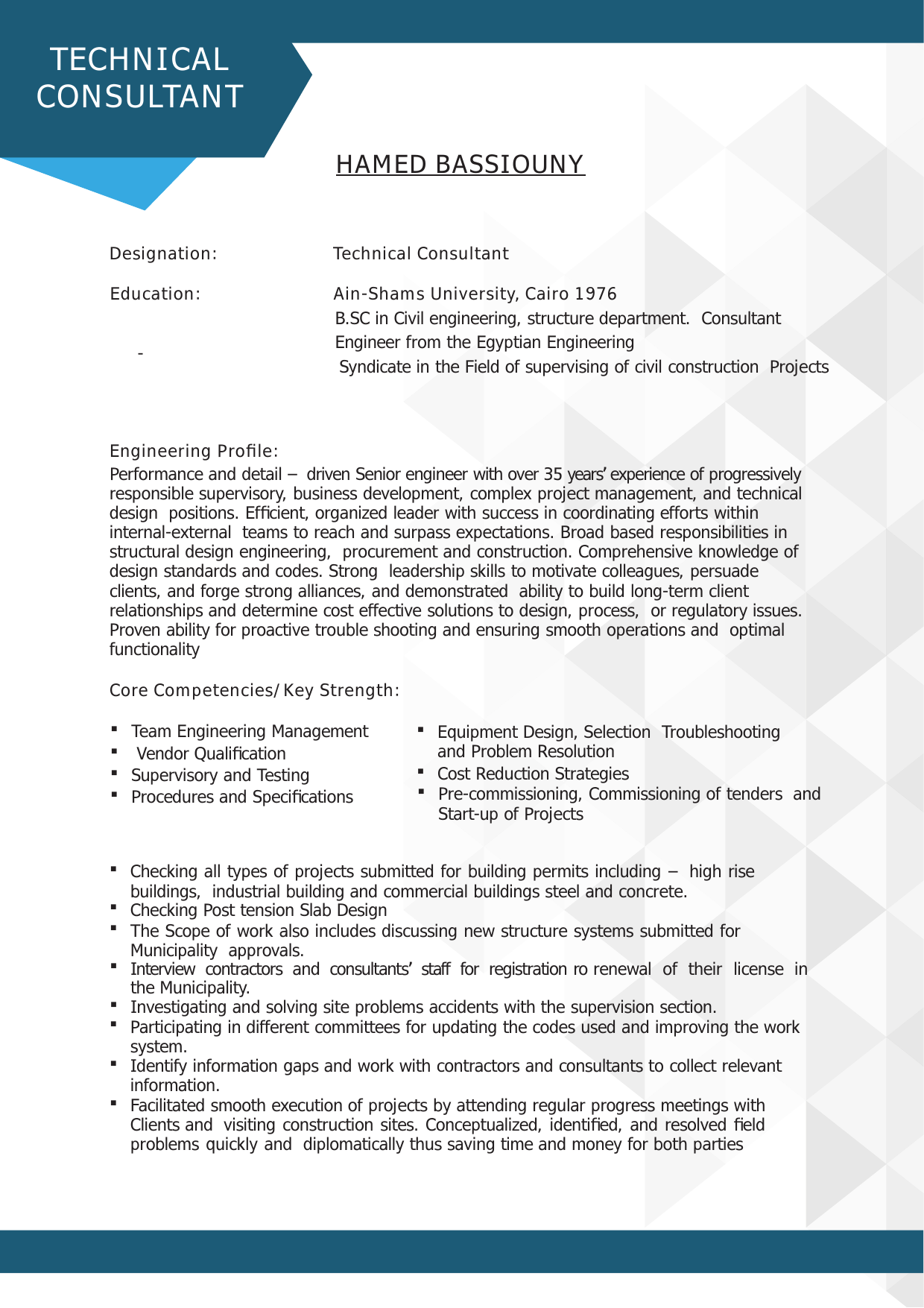

TECHNICAL CONSULTANT
HAMED BASSIOUNY
Designation: 	Technical Consultant

Education:		Ain-Shams University, Cairo 1976
		B.SC in Civil engineering, structure department.  Consultant 		Engineer from the Egyptian Engineering
			Syndicate in the Field of supervising of civil construction  Projects
-
Engineering Profile:
Performance and detail – driven Senior engineer with over 35 years’ experience of progressively  responsible supervisory, business development, complex project management, and technical design  positions. Efficient, organized leader with success in coordinating efforts within internal-external  teams to reach and surpass expectations. Broad based responsibilities in structural design engineering,  procurement and construction. Comprehensive knowledge of design standards and codes. Strong  leadership skills to motivate colleagues, persuade clients, and forge strong alliances, and demonstrated  ability to build long-term client relationships and determine cost effective solutions to design, process,  or regulatory issues. Proven ability for proactive trouble shooting and ensuring smooth operations and  optimal functionality

Core Competencies/Key Strength:
Team Engineering Management
 Vendor Qualification
Supervisory and Testing
Procedures and Specifications
Equipment Design, Selection  Troubleshooting and Problem Resolution
Cost Reduction Strategies
Pre-commissioning, Commissioning of tenders  and Start-up of Projects
Checking all types of projects submitted for building permits including – high rise buildings,  industrial building and commercial buildings steel and concrete.
Checking Post tension Slab Design
The Scope of work also includes discussing new structure systems submitted for Municipality  approvals.
Interview contractors and consultants’ staff for registration ro renewal of their license in the Municipality.
Investigating and solving site problems accidents with the supervision section.
Participating in different committees for updating the codes used and improving the work system.
Identify information gaps and work with contractors and consultants to collect relevant information.
Facilitated smooth execution of projects by attending regular progress meetings with Clients and  visiting construction sites. Conceptualized, identified, and resolved field problems quickly and  diplomatically thus saving time and money for both parties